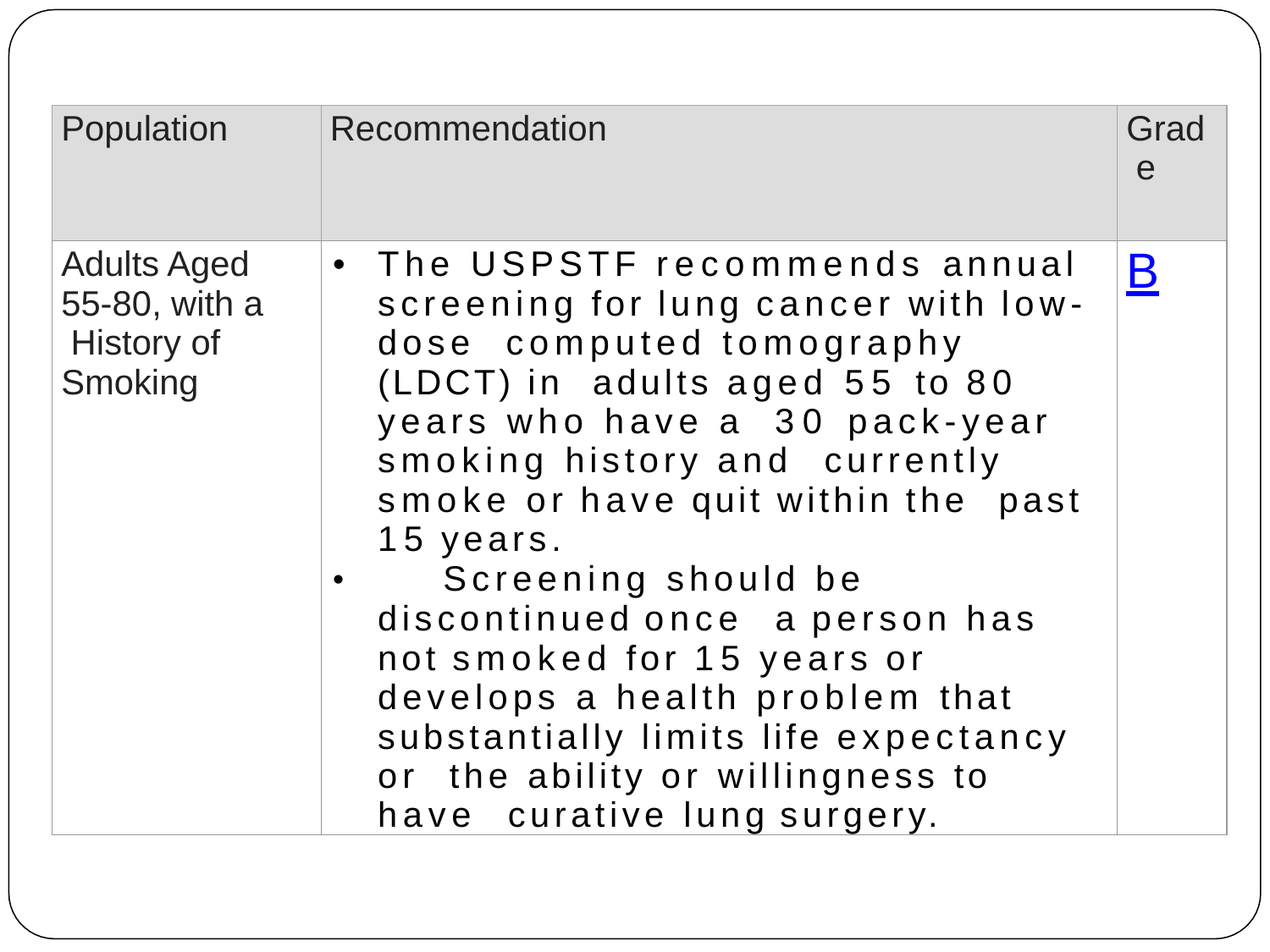

| Population | Recommendation | Grad e |
| --- | --- | --- |
| Adults Aged 55-80, with a History of Smoking | The USPSTF recommends annual screening for lung cancer with low-dose computed tomography (LDCT) in adults aged 55 to 80 years who have a 30 pack-year smoking history and currently smoke or have quit within the past 15 years. Screening should be discontinued once a person has not smoked for 15 years or develops a health problem that substantially limits life expectancy or the ability or willingness to have curative lung surgery. | B |